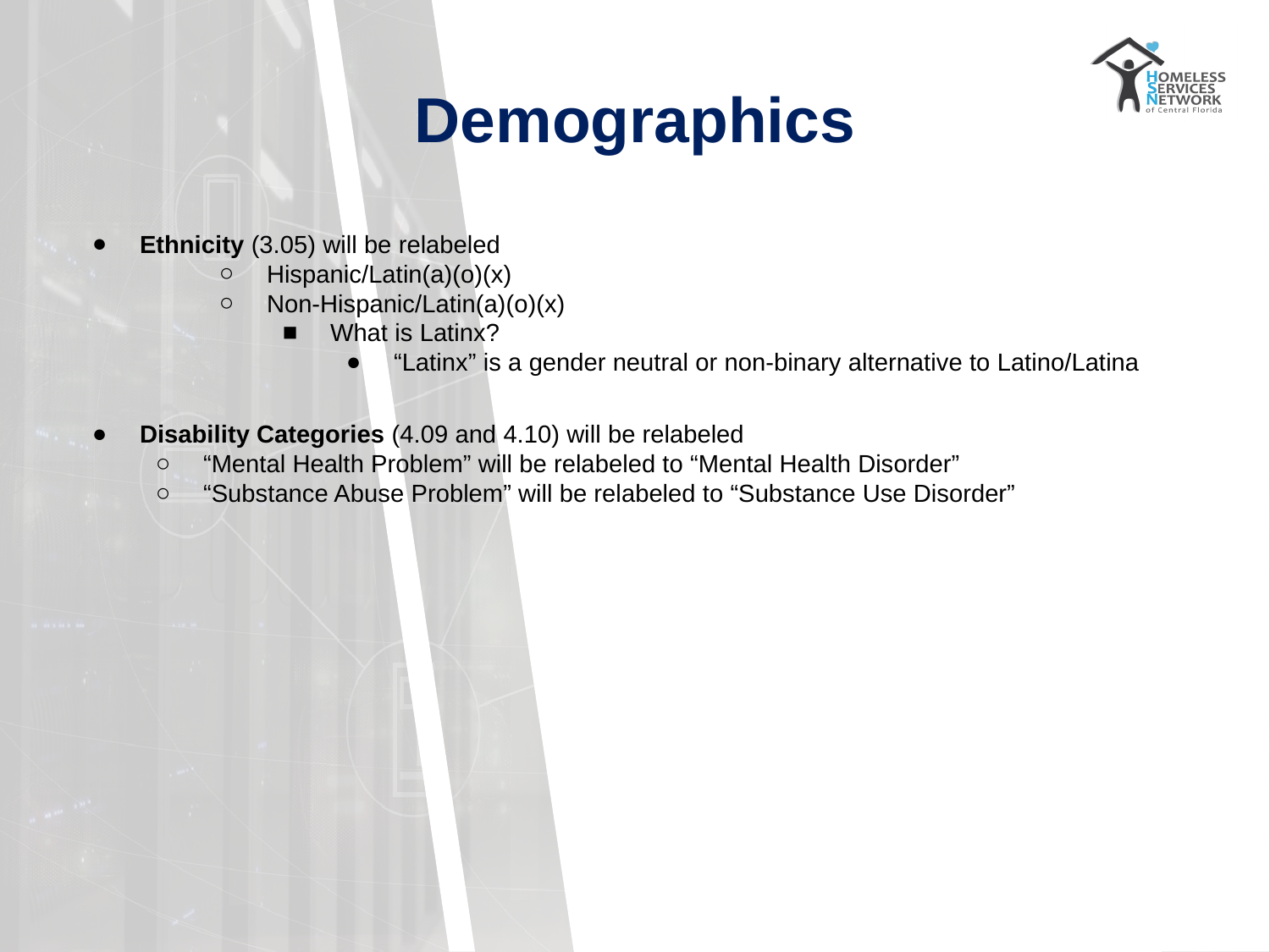

# Demographics
Ethnicity (3.05) will be relabeled
Hispanic/Latin(a)(o)(x)
Non-Hispanic/Latin(a)(o)(x)
What is Latinx?
“Latinx” is a gender neutral or non-binary alternative to Latino/Latina

Disability Categories (4.09 and 4.10) will be relabeled
“Mental Health Problem” will be relabeled to “Mental Health Disorder”
“Substance Abuse Problem” will be relabeled to “Substance Use Disorder”